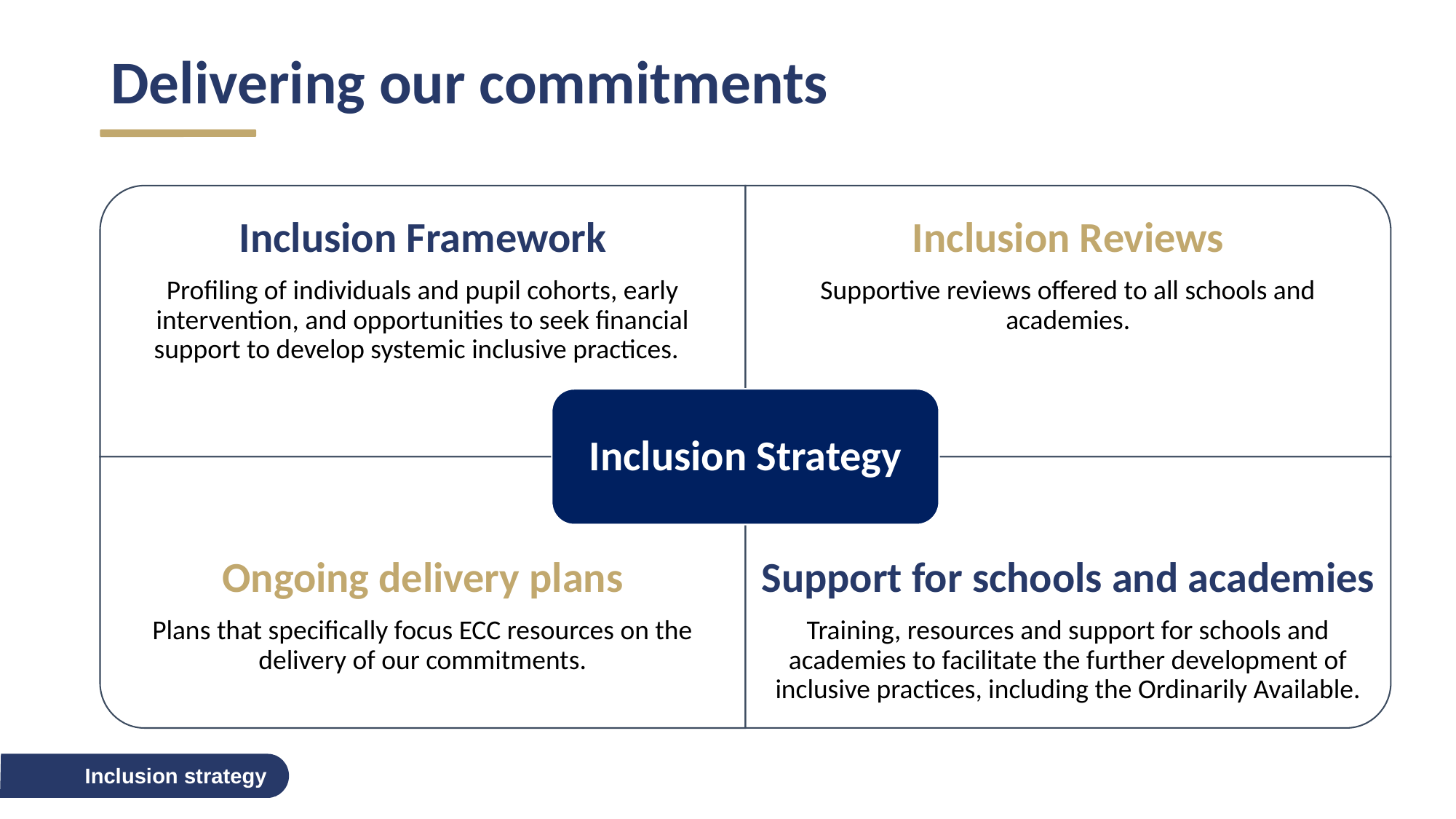

# Delivering our commitments

Inclusion Framework
Profiling of individuals and pupil cohorts, early intervention, and opportunities to seek financial support to develop systemic inclusive practices.
Inclusion Reviews
Supportive reviews offered to all schools and academies.
Inclusion Strategy
Ongoing delivery plans
Plans that specifically focus ECC resources on the delivery of our commitments.
Support for schools and academies
Training, resources and support for schools and academies to facilitate the further development of inclusive practices, including the Ordinarily Available.

Inclusion strategy